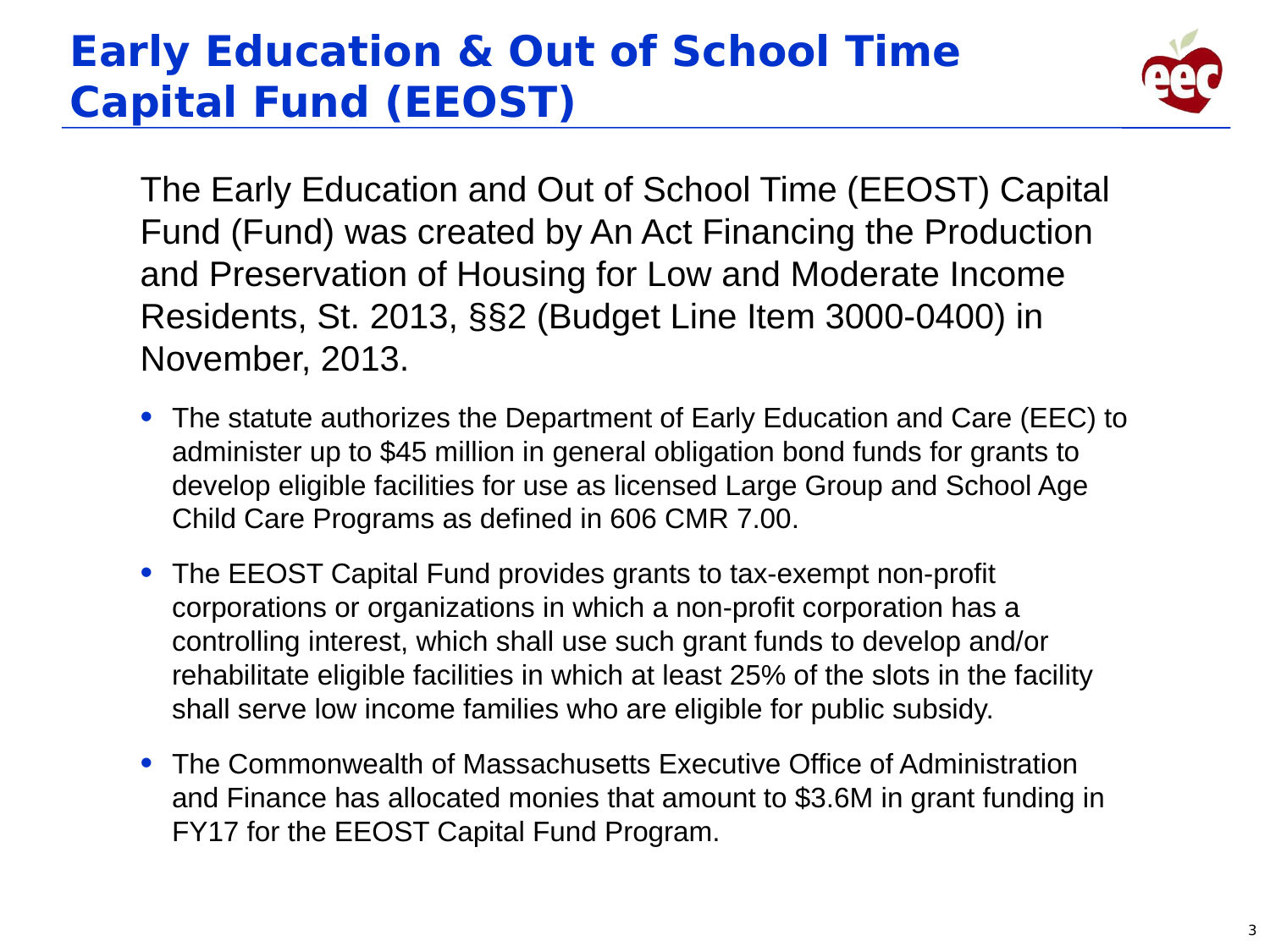

# Early Education & Out of School Time Capital Fund (EEOST)

The Early Education and Out of School Time (EEOST) Capital Fund (Fund) was created by An Act Financing the Production and Preservation of Housing for Low and Moderate Income Residents, St. 2013, §§2 (Budget Line Item 3000-0400) in November, 2013.
The statute authorizes the Department of Early Education and Care (EEC) to administer up to $45 million in general obligation bond funds for grants to develop eligible facilities for use as licensed Large Group and School Age Child Care Programs as defined in 606 CMR 7.00.
The EEOST Capital Fund provides grants to tax-exempt non-profit corporations or organizations in which a non-profit corporation has a controlling interest, which shall use such grant funds to develop and/or rehabilitate eligible facilities in which at least 25% of the slots in the facility shall serve low income families who are eligible for public subsidy.
The Commonwealth of Massachusetts Executive Office of Administration and Finance has allocated monies that amount to $3.6M in grant funding in FY17 for the EEOST Capital Fund Program.
3